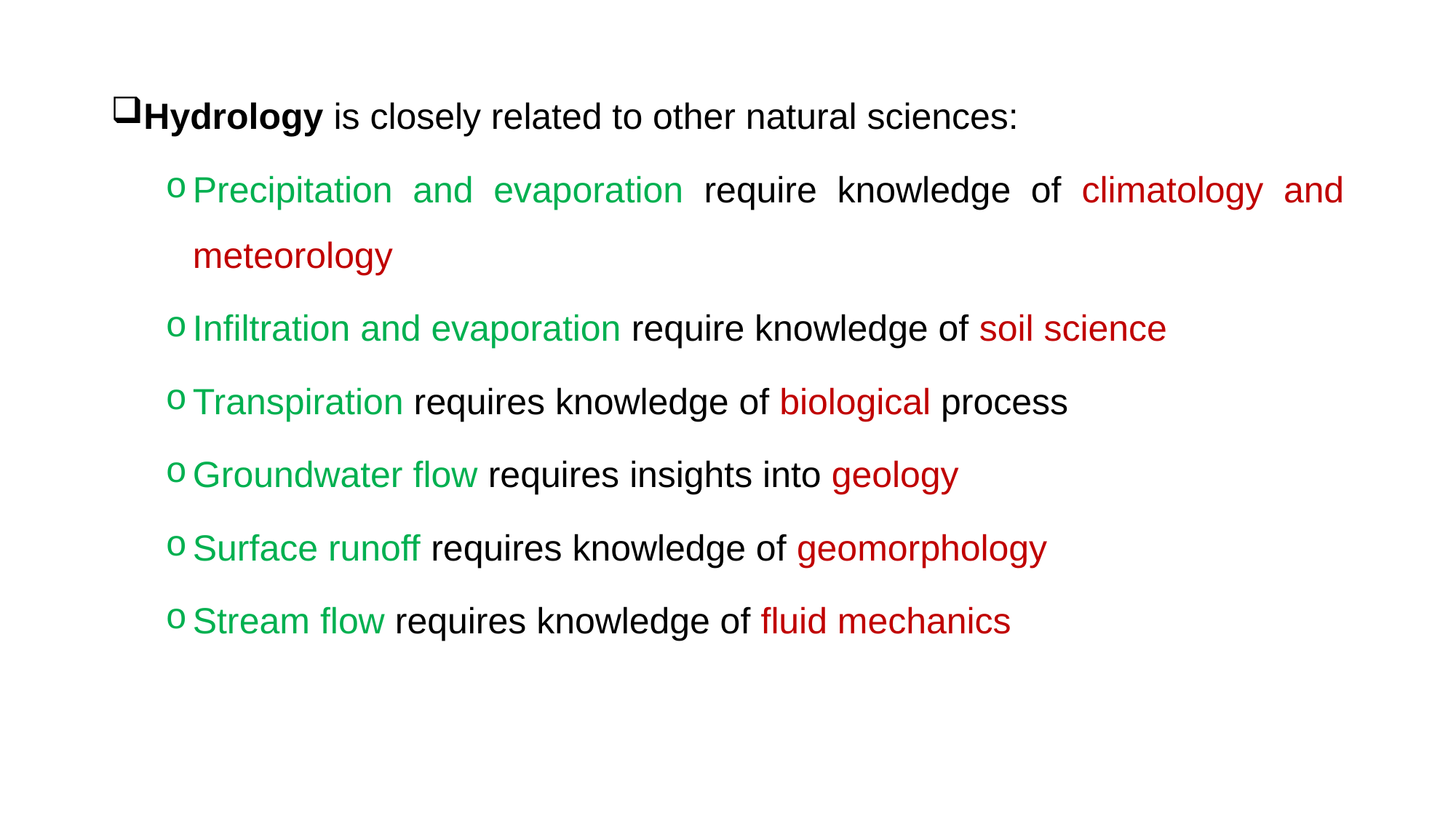

Hydrology is closely related to other natural sciences:
Precipitation and evaporation require knowledge of climatology and meteorology
Infiltration and evaporation require knowledge of soil science
Transpiration requires knowledge of biological process
Groundwater flow requires insights into geology
Surface runoff requires knowledge of geomorphology
Stream flow requires knowledge of fluid mechanics